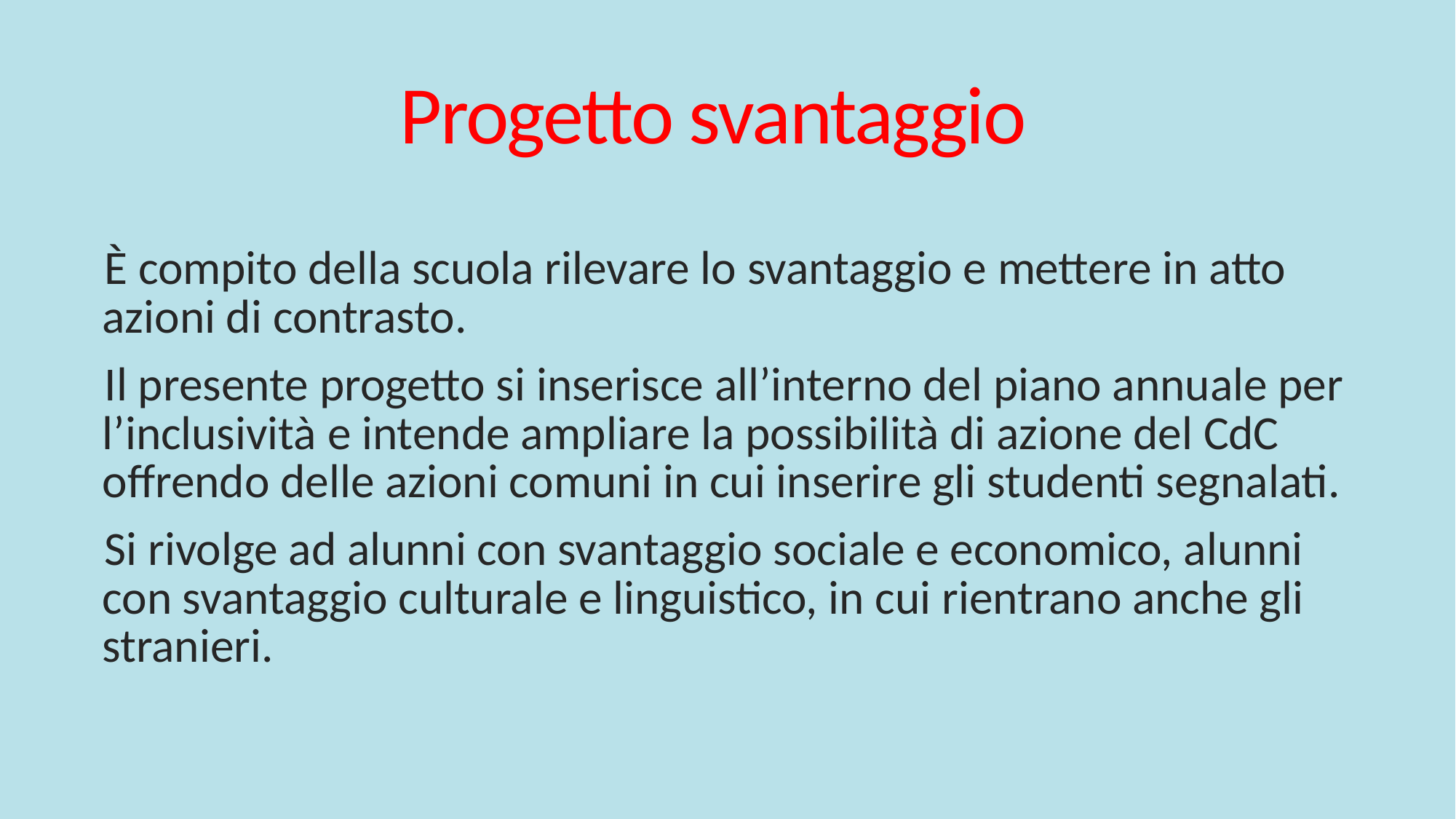

# Progetto svantaggio
È compito della scuola rilevare lo svantaggio e mettere in atto azioni di contrasto.
Il presente progetto si inserisce all’interno del piano annuale per l’inclusività e intende ampliare la possibilità di azione del CdC offrendo delle azioni comuni in cui inserire gli studenti segnalati.
Si rivolge ad alunni con svantaggio sociale e economico, alunni con svantaggio culturale e linguistico, in cui rientrano anche gli stranieri.